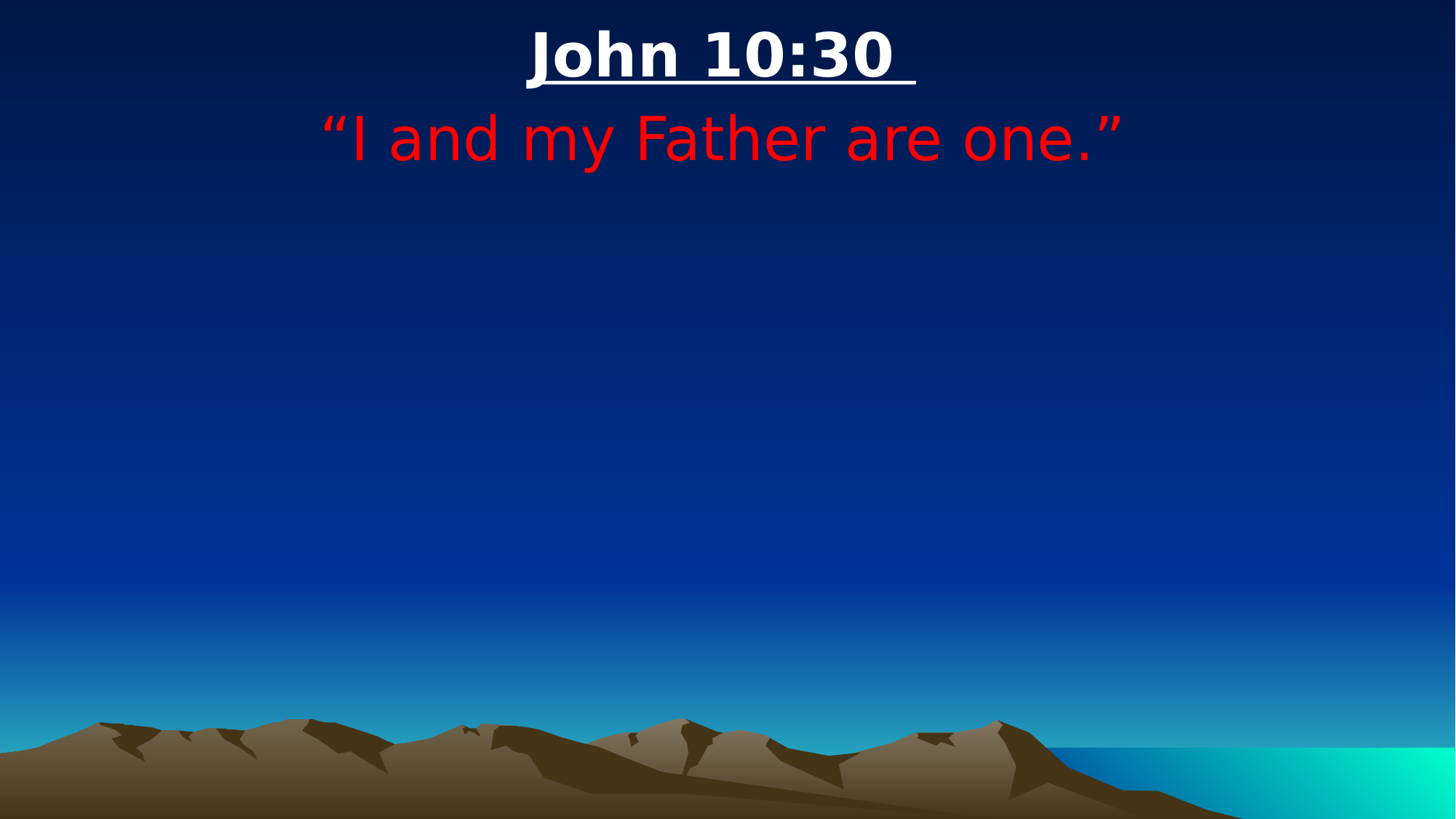

John 10:30
“I and my Father are one.”